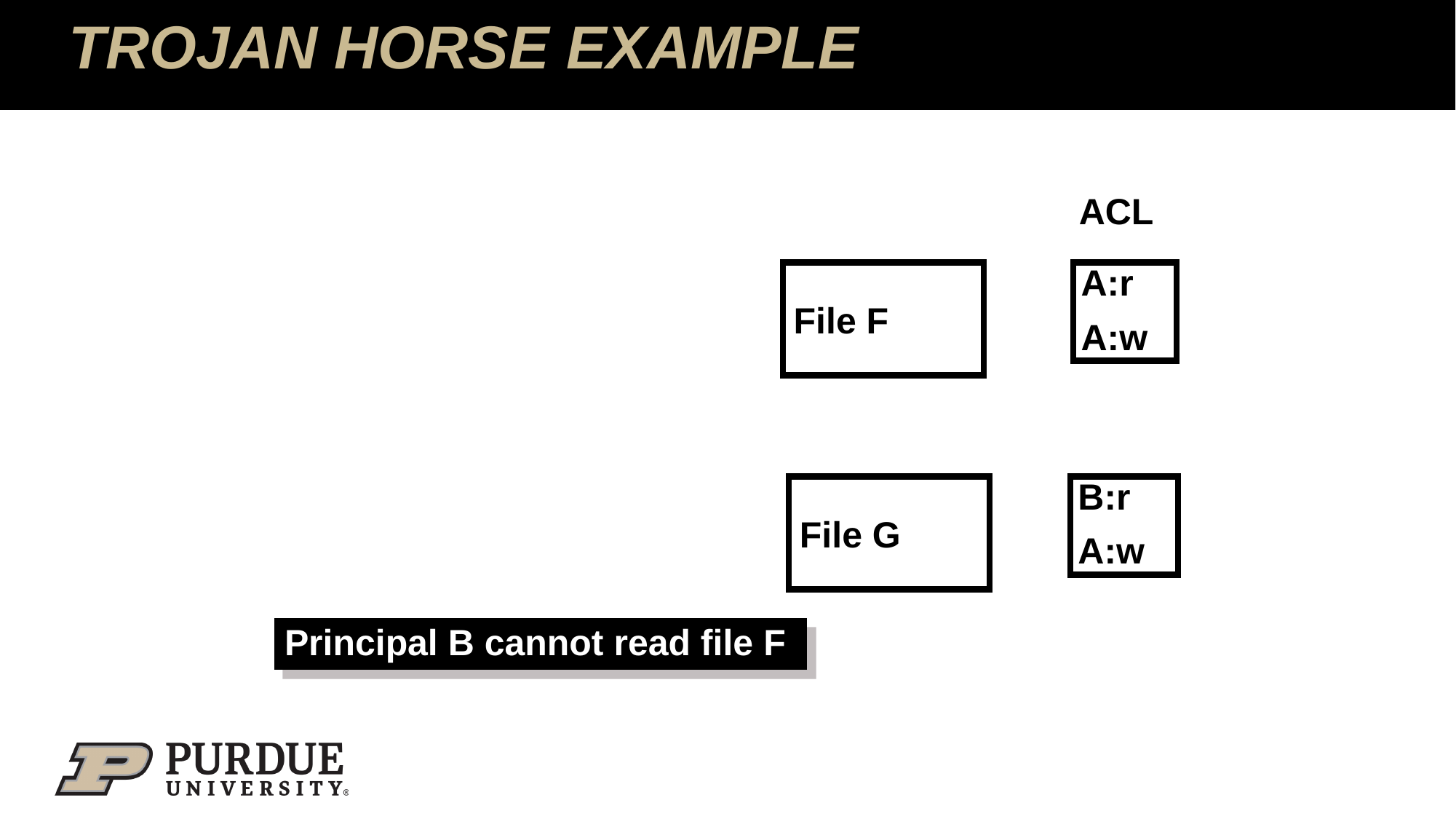

# TROJAN HORSE EXAMPLE
ACL
File F
A:r
A:w
File G
B:r
A:w
Principal B cannot read file F